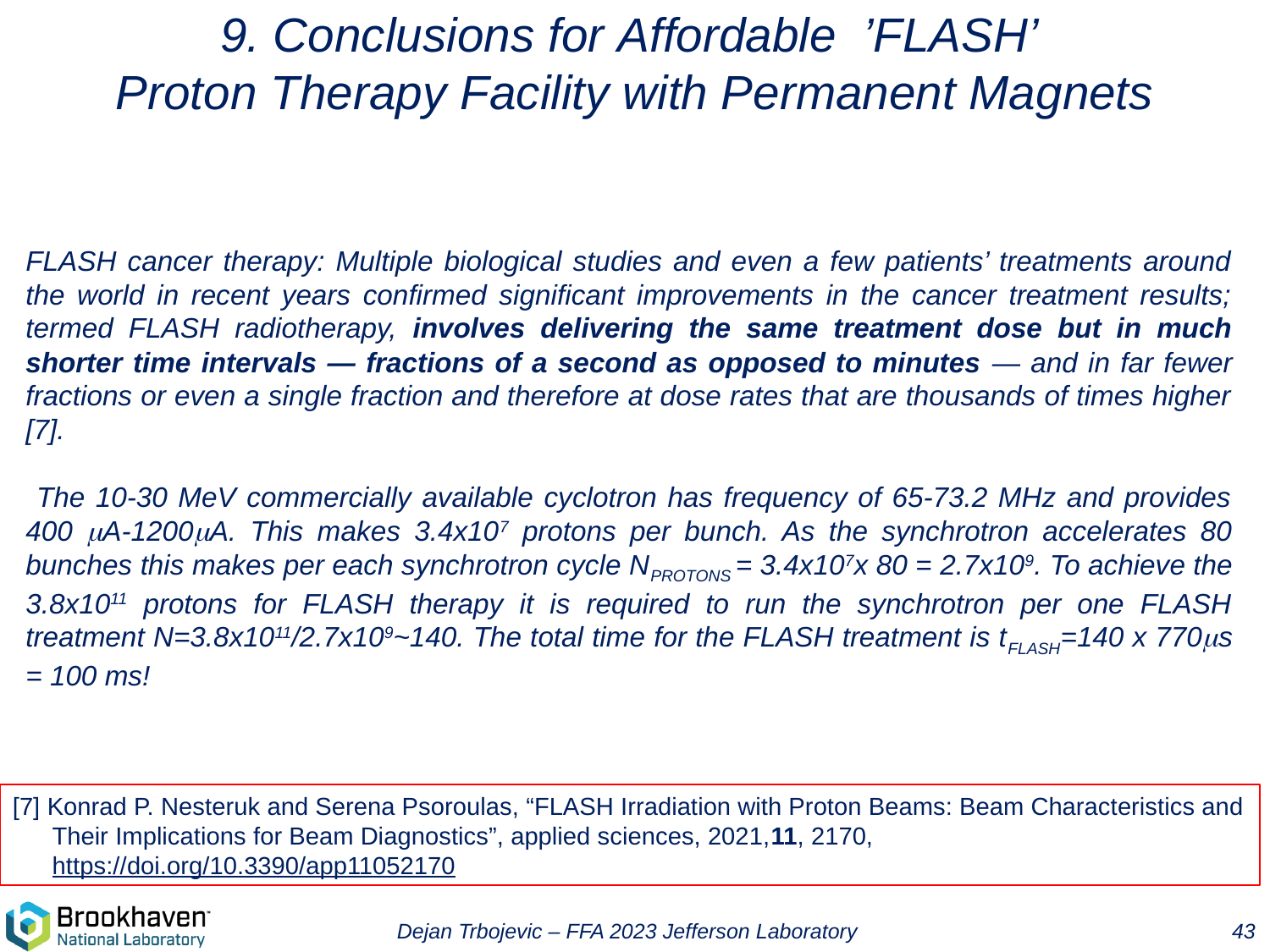

# 9. Conclusions for Affordable  ’FLASH’ Proton Therapy Facility with Permanent Magnets
FLASH cancer therapy: Multiple biological studies and even a few patients’ treatments around the world in recent years confirmed significant improvements in the cancer treatment results; termed FLASH radiotherapy, involves delivering the same treatment dose but in much shorter time intervals — fractions of a second as opposed to minutes — and in far fewer fractions or even a single fraction and therefore at dose rates that are thousands of times higher [7].

 The 10-30 MeV commercially available cyclotron has frequency of 65-73.2 MHz and provides 400 μA-1200μA. This makes 3.4x107 protons per bunch. As the synchrotron accelerates 80 bunches this makes per each synchrotron cycle NPROTONS = 3.4x107x 80 = 2.7x109. To achieve the 3.8x1011 protons for FLASH therapy it is required to run the synchrotron per one FLASH treatment N=3.8x1011/2.7x109~140. The total time for the FLASH treatment is tFLASH=140 x 770μs = 100 ms!
[7] Konrad P. Nesteruk and Serena Psoroulas, “FLASH Irradiation with Proton Beams: Beam Characteristics and Their Implications for Beam Diagnostics”, applied sciences, 2021,11, 2170, https://doi.org/10.3390/app11052170
Dejan Trbojevic – FFA 2023 Jefferson Laboratory
43